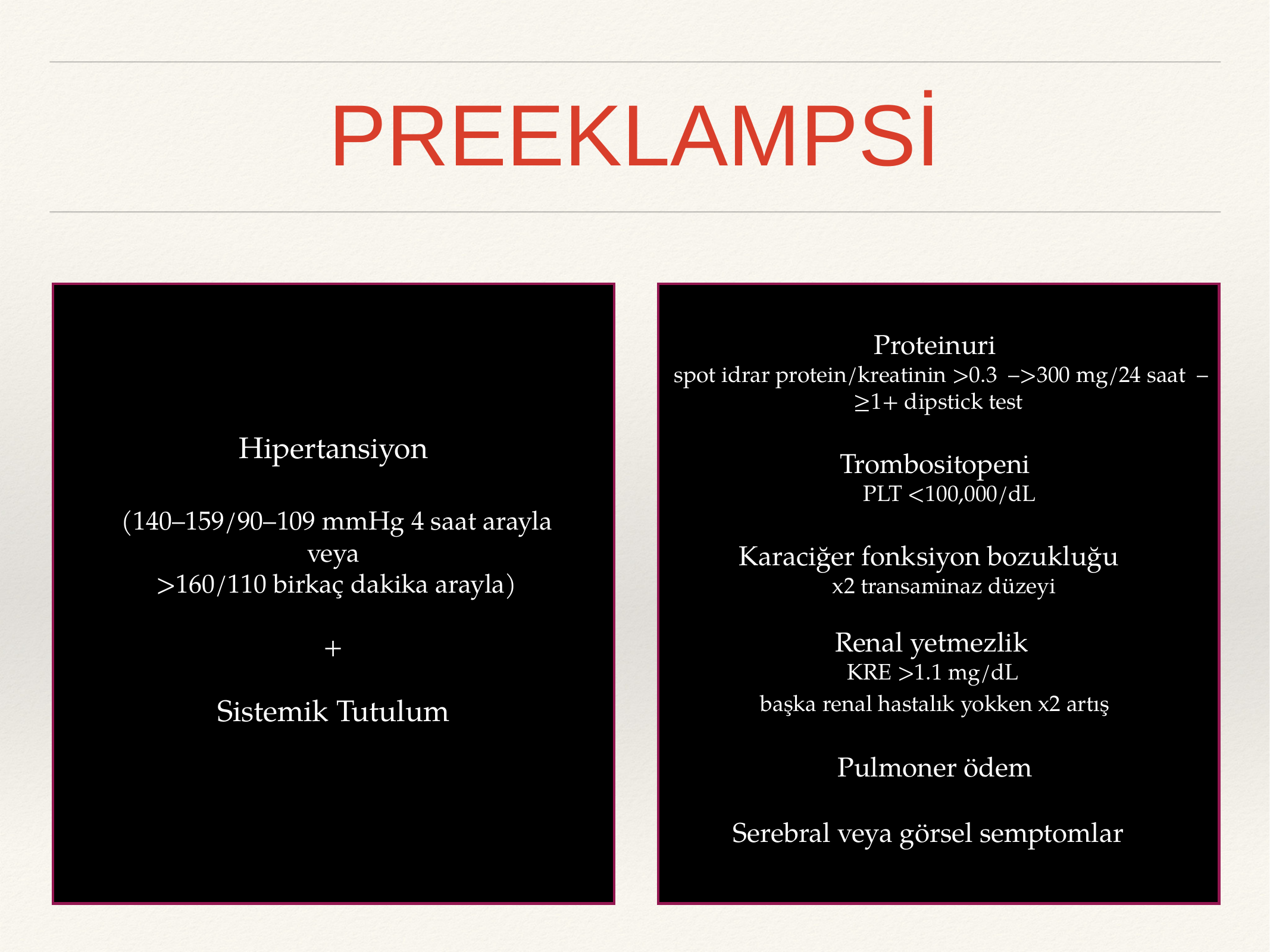

# PREEKLAMPSİ
Proteinuri
 spot idrar protein/kreatinin >0.3  –>300 mg/24 saat  –≥1+ dipstick test

Trombositopeni
PLT <100,000/dL

Karaciğer fonksiyon bozukluğu
  x2 transaminaz düzeyi

Renal yetmezlik
KRE >1.1 mg/dL
başka renal hastalık yokken x2 artış

Pulmoner ödem

Serebral veya görsel semptomlar

Hipertansiyon

 (140–159/90–109 mmHg 4 saat arayla veya
 >160/110 birkaç dakika arayla)

+

Sistemik Tutulum